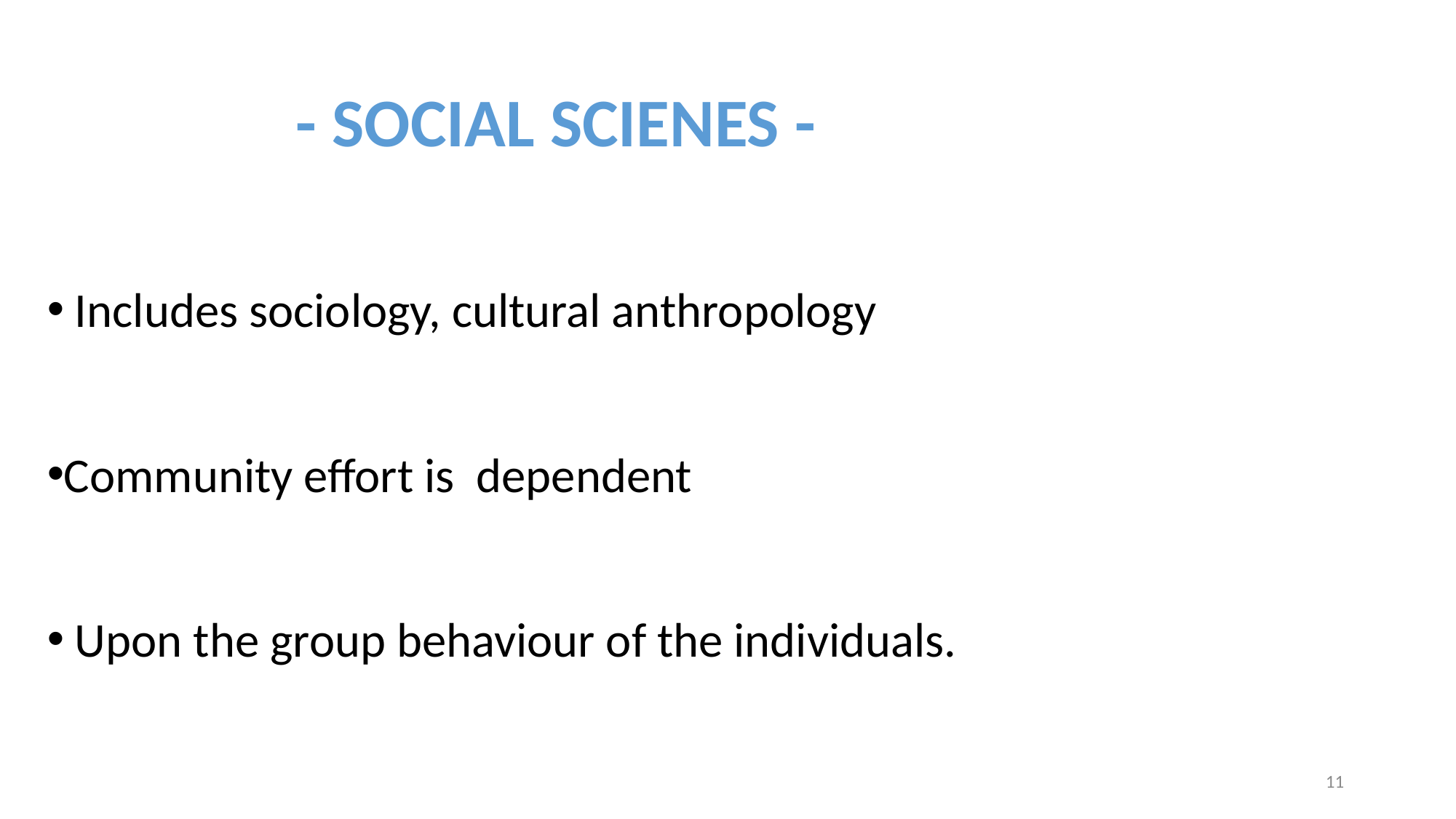

- SOCIAL SCIENES -

 Includes sociology, cultural anthropology

Community effort is  dependent

 Upon the group behaviour of the individuals.
11